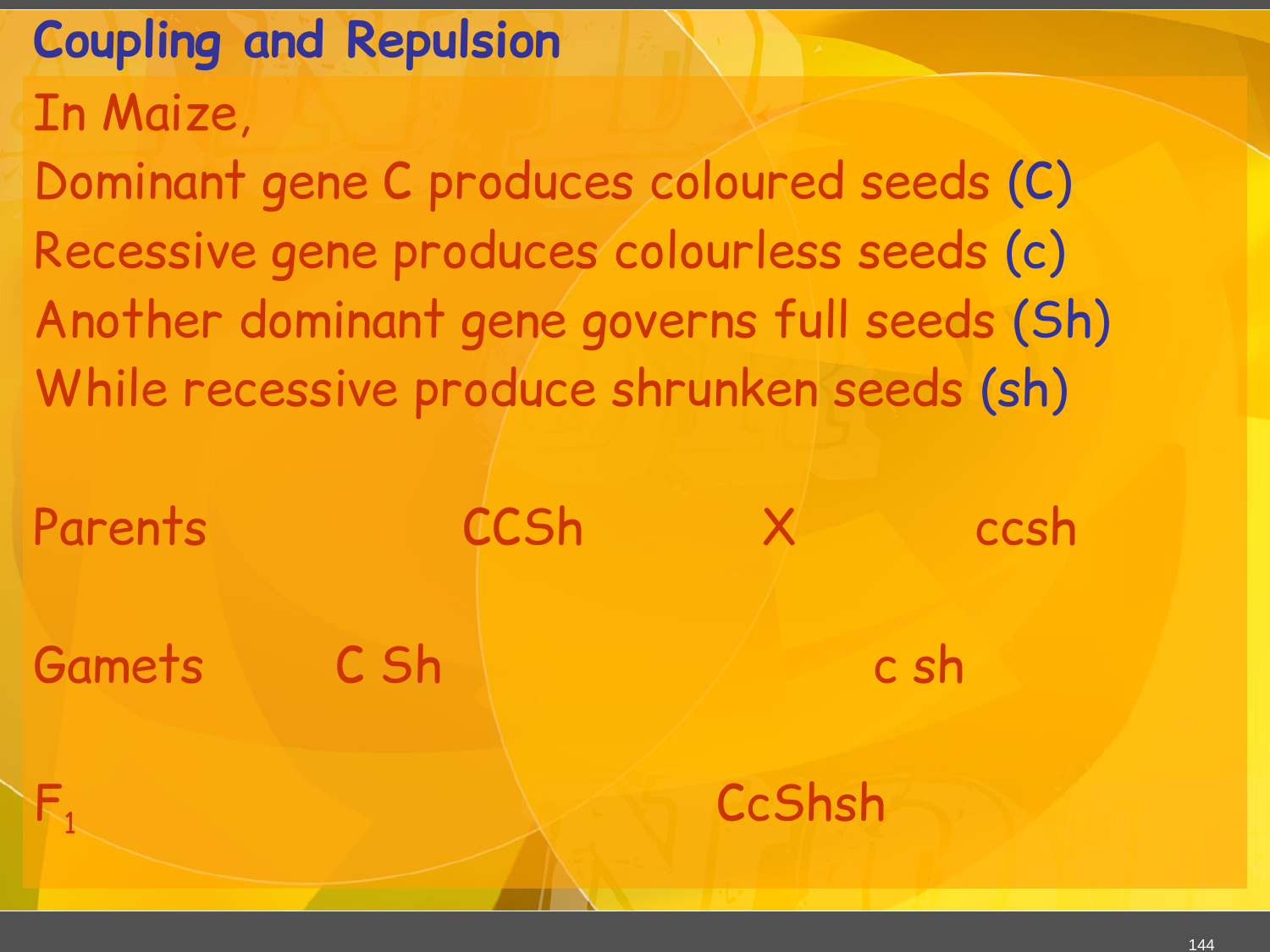

# Coupling and Repulsion
In Maize,
Dominant gene C produces coloured seeds (C)
Recessive gene produces colourless seeds (c)
Another dominant gene governs full seeds (Sh)
While recessive produce shrunken seeds (sh)

Parents		CCSh            X            ccsh

Gamets		C Sh				  c sh

F1						CcShsh
144